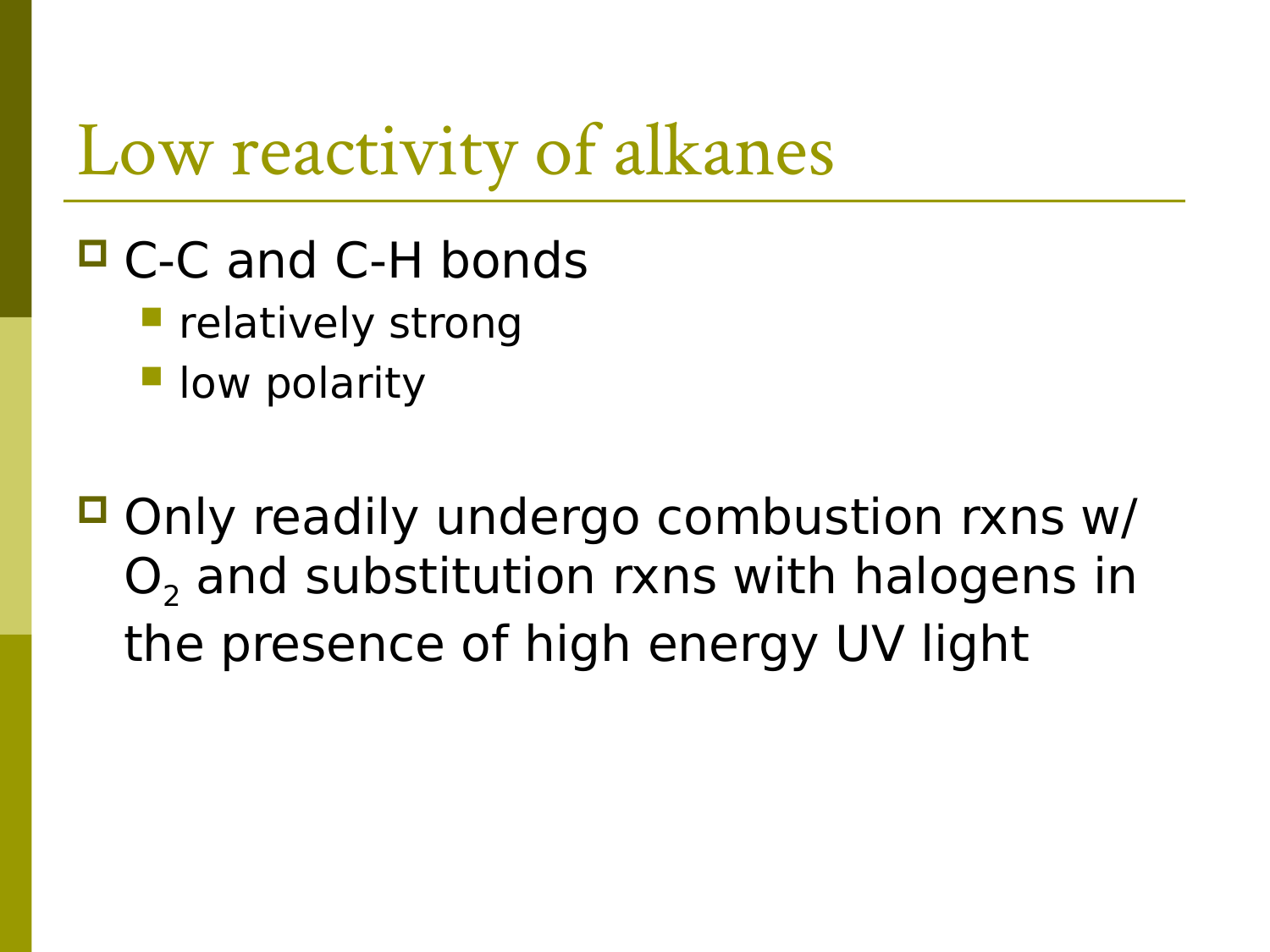

# Low reactivity of alkanes
C-C and C-H bonds
relatively strong
low polarity

Only readily undergo combustion rxns w/ O2 and substitution rxns with halogens in the presence of high energy UV light